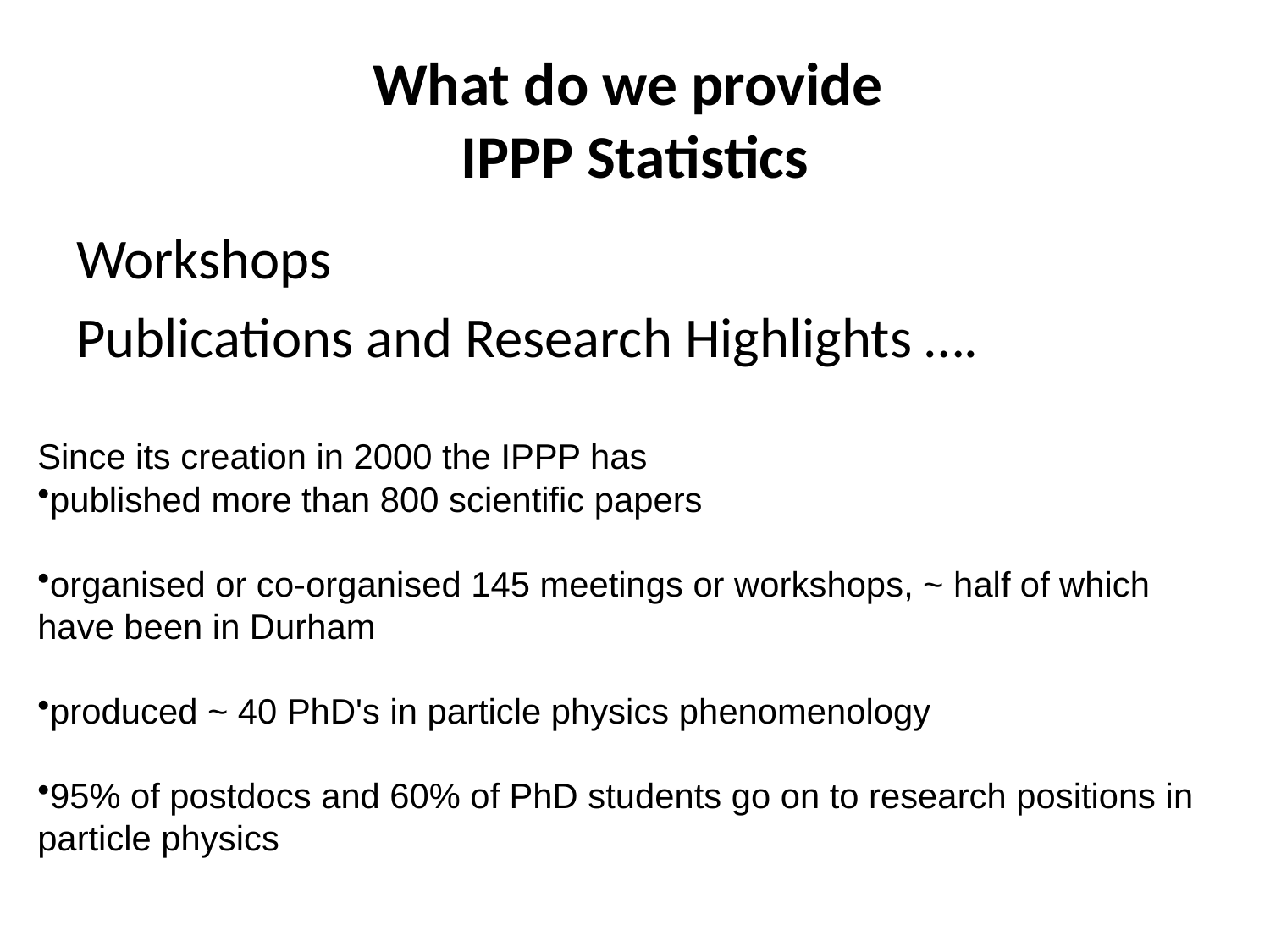

# What do we provide IPPP Statistics
Workshops
Publications and Research Highlights ….
Since its creation in 2000 the IPPP has
published more than 800 scientific papers

organised or co-organised 145 meetings or workshops, ~ half of which have been in Durham

produced ~ 40 PhD's in particle physics phenomenology

95% of postdocs and 60% of PhD students go on to research positions in particle physics